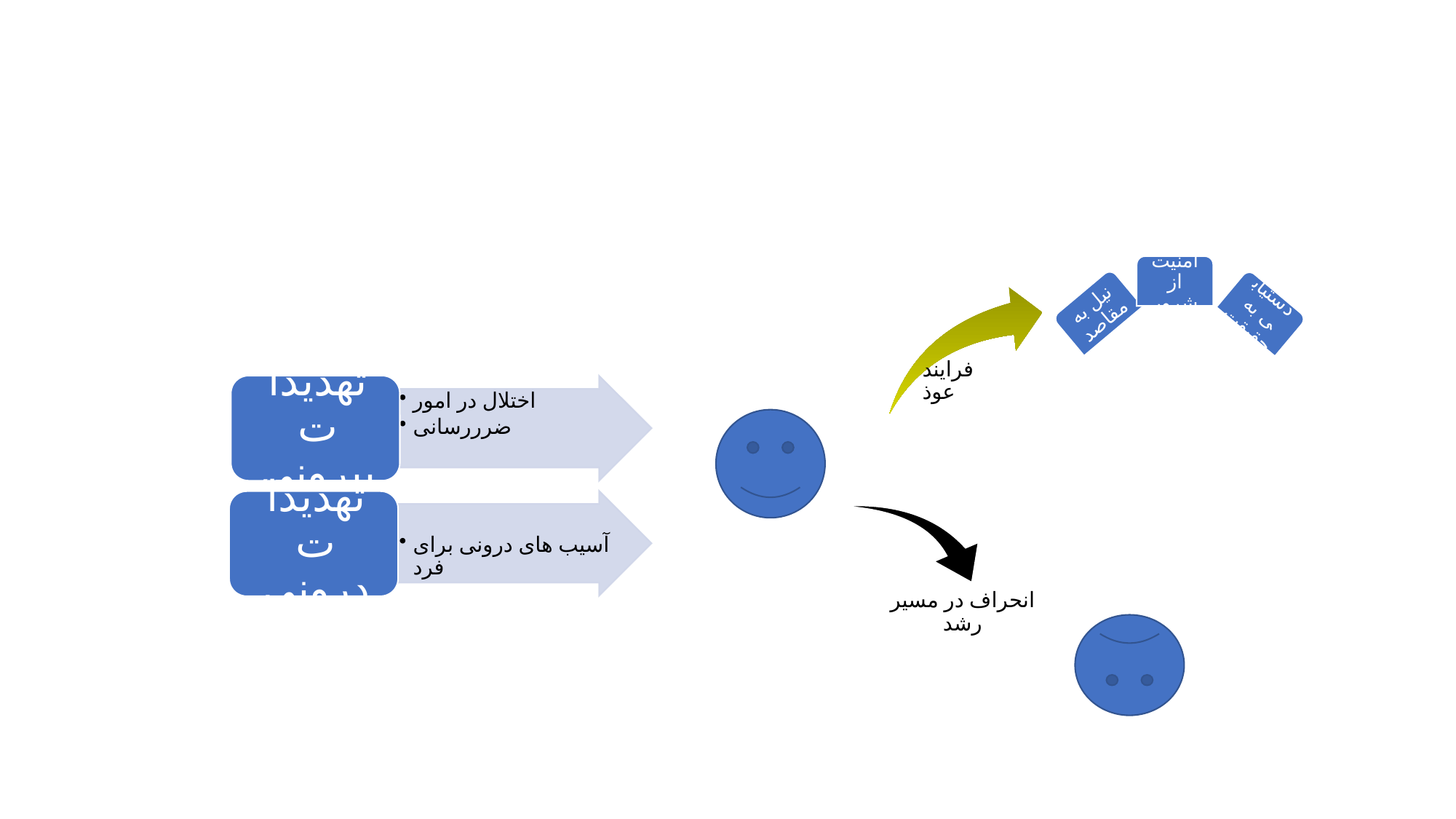

#

نیل به مقاصد
امنیت از شرور
دستیابی به حقیقت

فرایند عوذ

اختلال در امور
ضرررسانی
تهدیدات بیرونی

آسیب های درونی برای فرد
تهدیدات درونی

انحراف در مسیر رشد